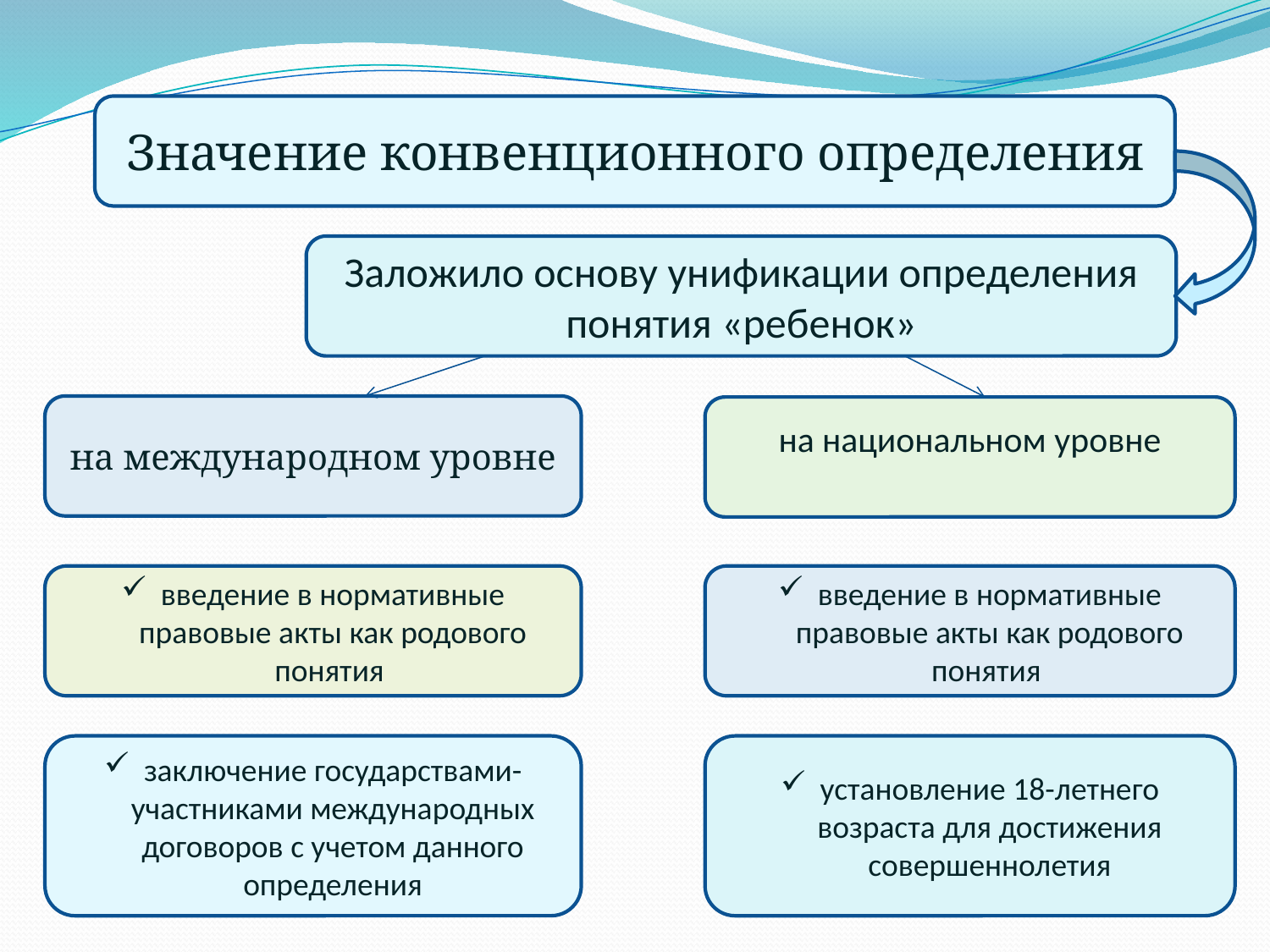

Значение конвенционного определения

Заложило основу унификации определения понятия «ребенок»
на международном уровне
на национальном уровне

введение в нормативные правовые акты как родового понятия
введение в нормативные правовые акты как родового понятия
заключение государствами-участниками международных договоров с учетом данного определения
установление 18-летнего возраста для достижения совершеннолетия